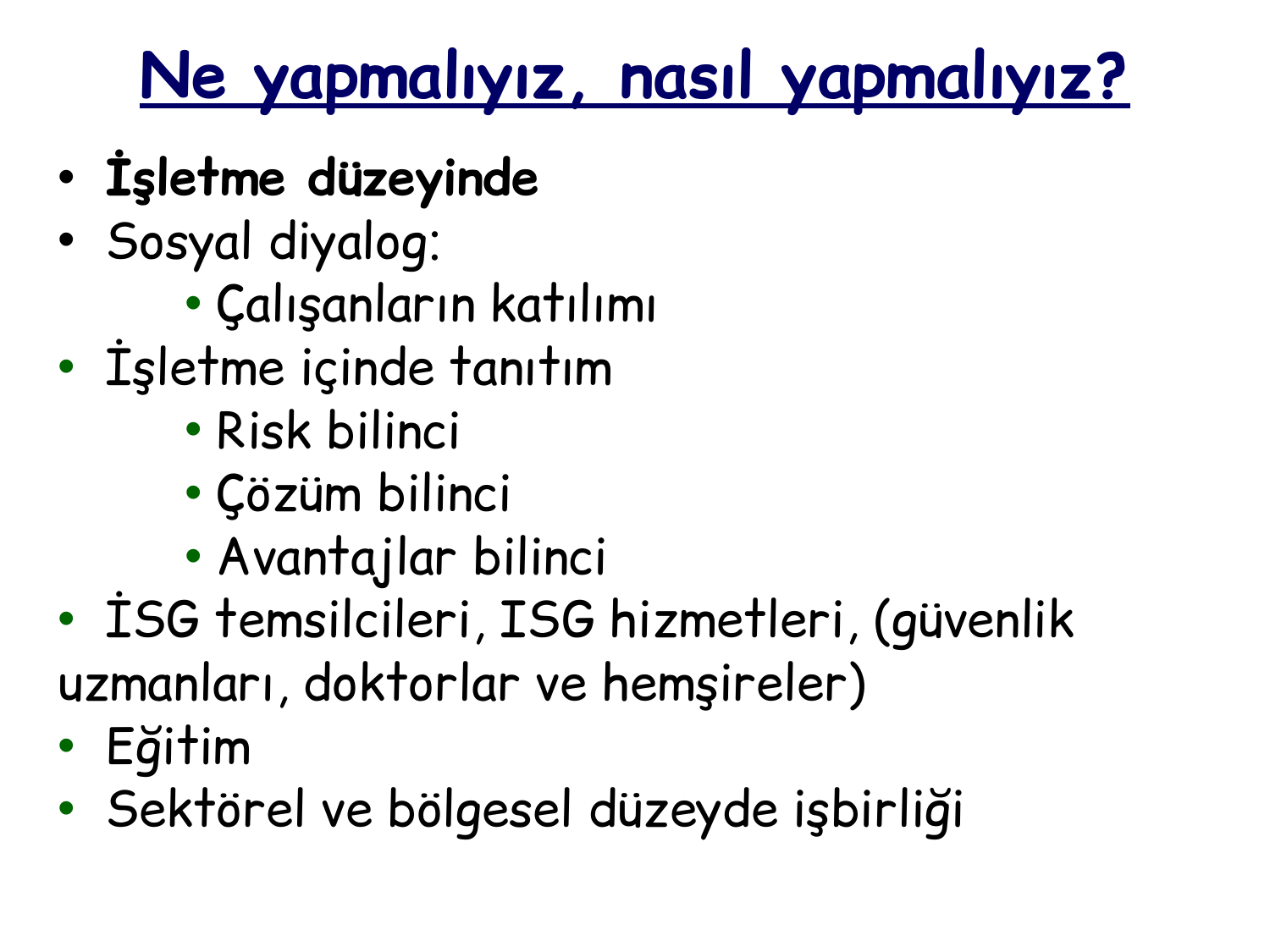

# Ne yapmalıyız, nasıl yapmalıyız?
İşletme düzeyinde
Sosyal diyalog:
Çalışanların katılımı
İşletme içinde tanıtım
Risk bilinci
Çözüm bilinci
Avantajlar bilinci
İSG temsilcileri, ISG hizmetleri, (güvenlik
uzmanları, doktorlar ve hemşireler)
Eğitim
Sektörel ve bölgesel düzeyde işbirliği